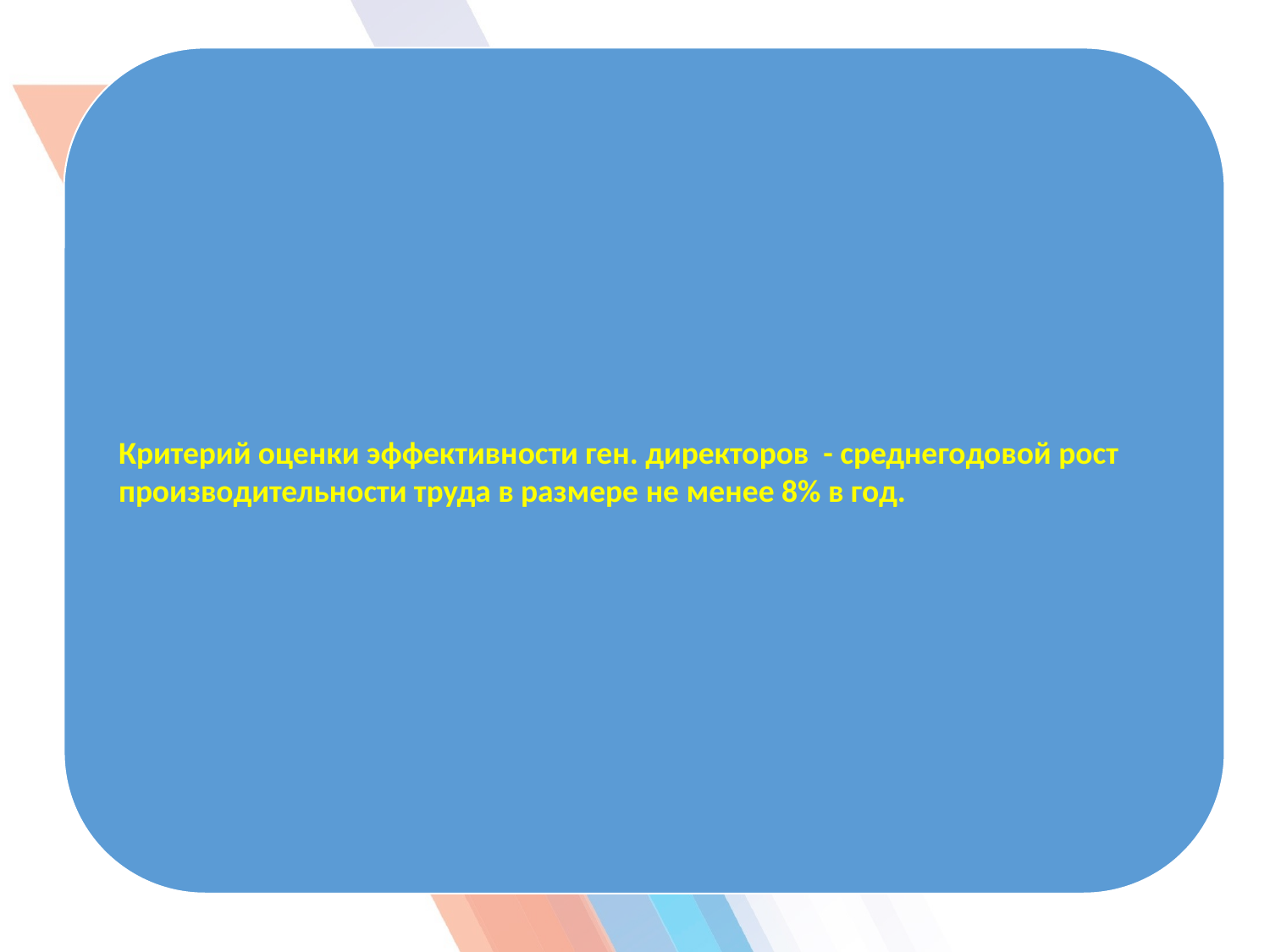

Критерий оценки эффективности ген. директоров  - среднегодовой рост производительности труда в размере не менее 8% в год.